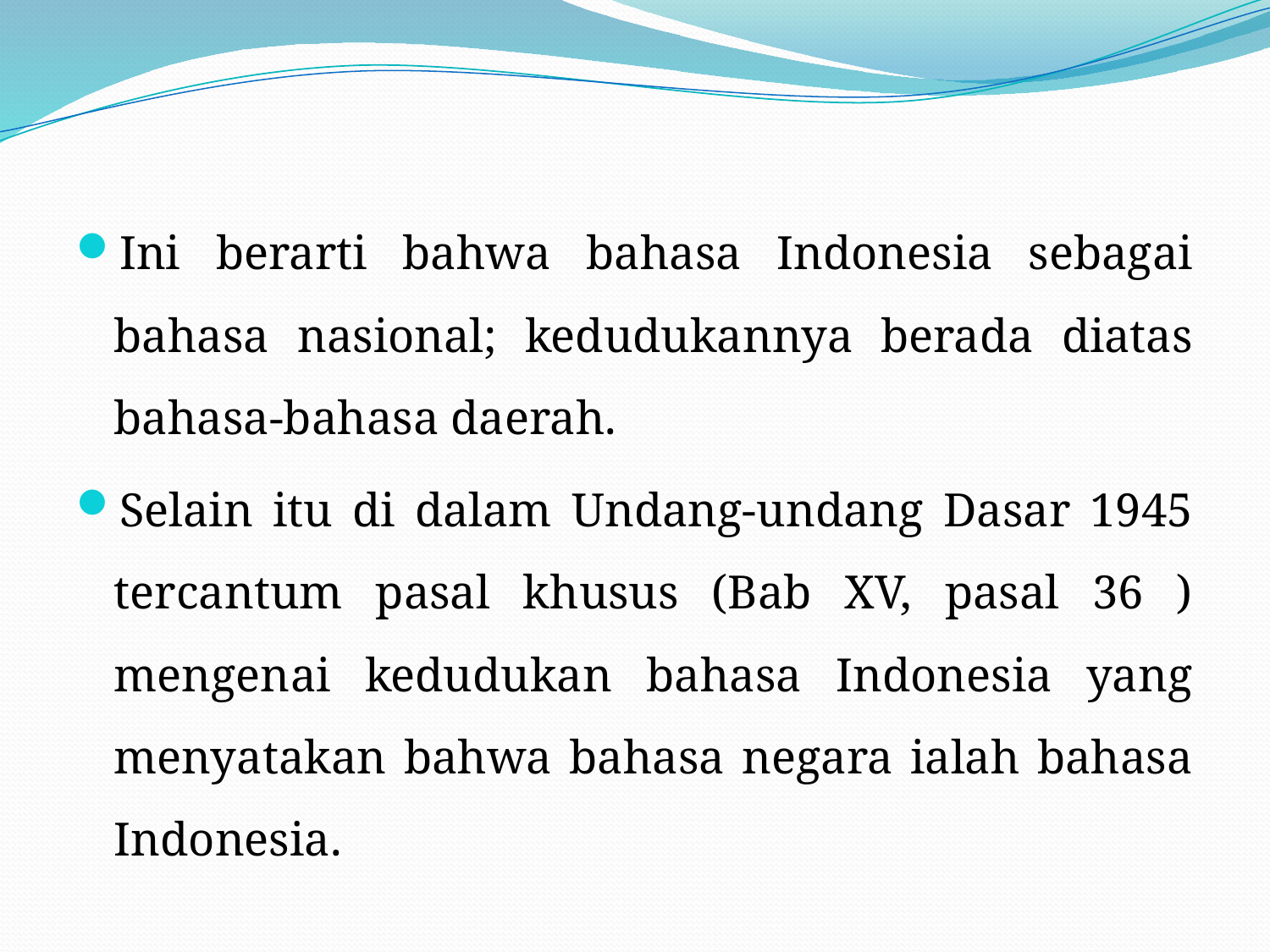

Ini berarti bahwa bahasa Indonesia sebagai bahasa nasional; kedudukannya berada diatas bahasa-bahasa daerah.
Selain itu di dalam Undang-undang Dasar 1945 tercantum pasal khusus (Bab XV, pasal 36 ) mengenai kedudukan bahasa Indonesia yang menyatakan bahwa bahasa negara ialah bahasa Indonesia.